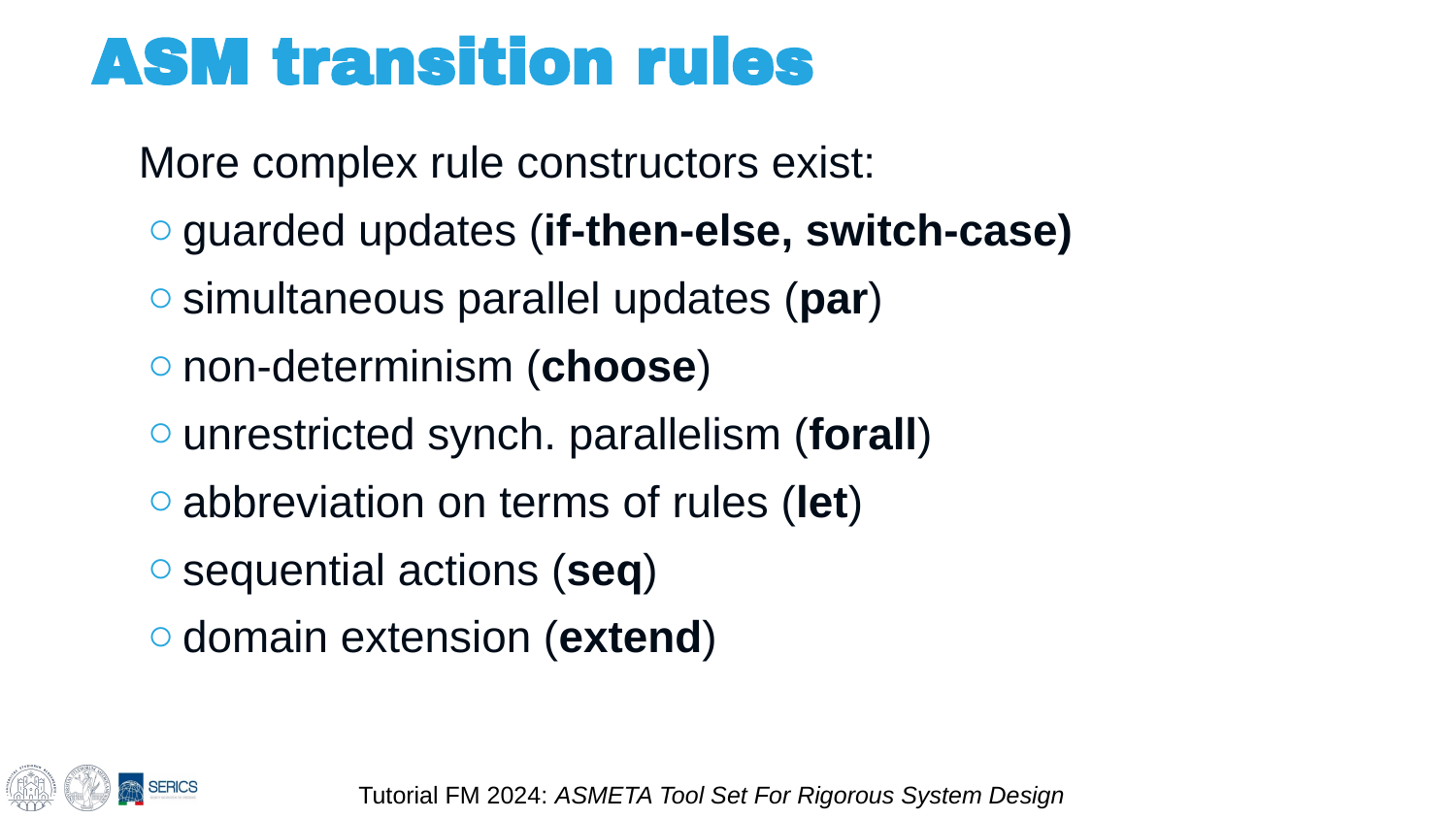

# ASM transition rules
More complex rule constructors exist:
guarded updates (if-then-else, switch-case)
simultaneous parallel updates (par)
non-determinism (choose)
unrestricted synch. parallelism (forall)
abbreviation on terms of rules (let)
sequential actions (seq)
domain extension (extend)